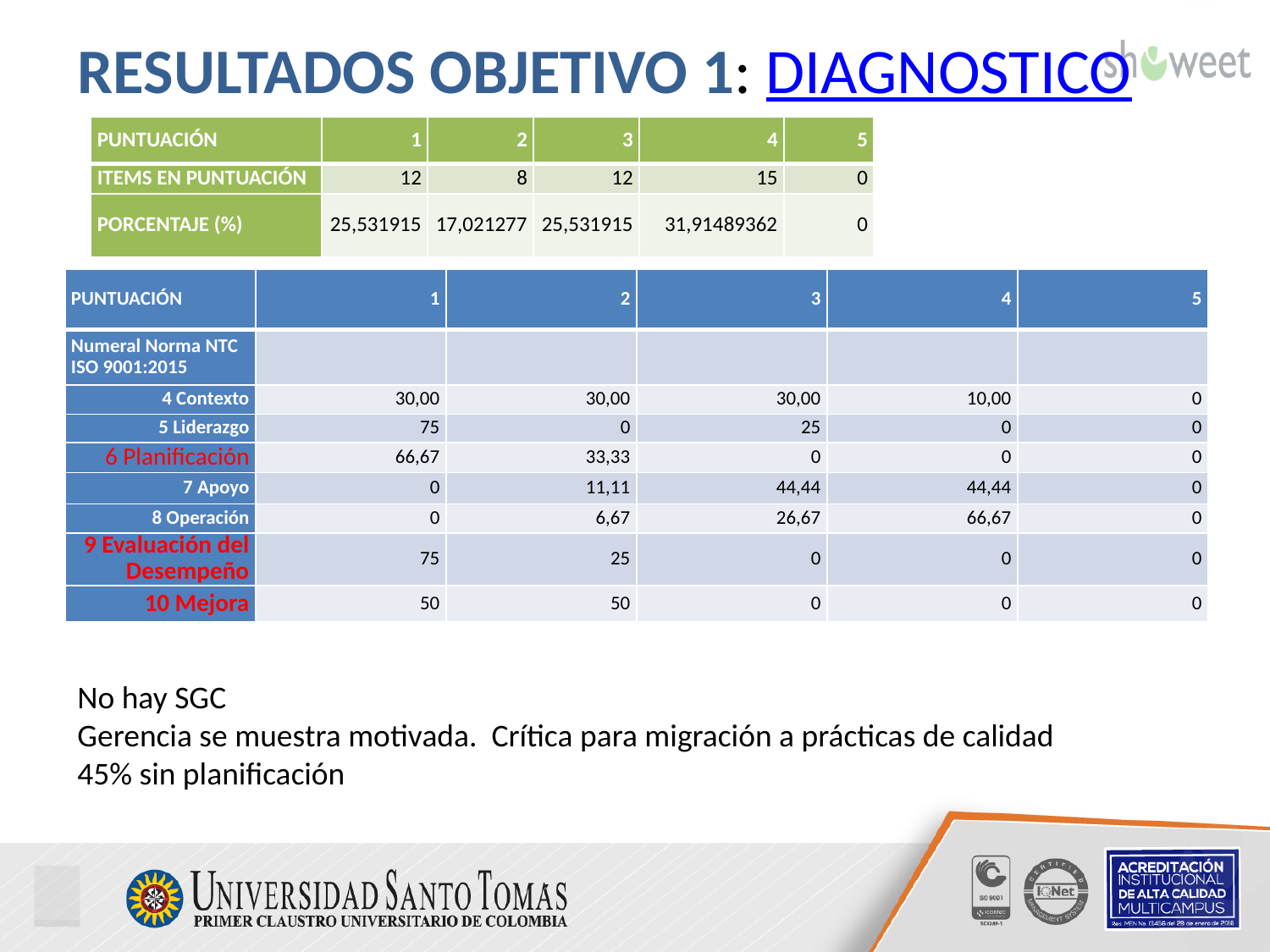

# RESULTADOS OBJETIVO 1: DIAGNOSTICO
| PUNTUACIÓN | 1 | 2 | 3 | 4 | 5 |
| --- | --- | --- | --- | --- | --- |
| ITEMS EN PUNTUACIÓN | 12 | 8 | 12 | 15 | 0 |
| PORCENTAJE (%) | 25,531915 | 17,021277 | 25,531915 | 31,91489362 | 0 |
| PUNTUACIÓN | 1 | 2 | 3 | 4 | 5 |
| --- | --- | --- | --- | --- | --- |
| Numeral Norma NTC ISO 9001:2015 |  |  |  |  |  |
| 4 Contexto | 30,00 | 30,00 | 30,00 | 10,00 | 0 |
| 5 Liderazgo | 75 | 0 | 25 | 0 | 0 |
| 6 Planificación | 66,67 | 33,33 | 0 | 0 | 0 |
| 7 Apoyo | 0 | 11,11 | 44,44 | 44,44 | 0 |
| 8 Operación | 0 | 6,67 | 26,67 | 66,67 | 0 |
| 9 Evaluación del Desempeño | 75 | 25 | 0 | 0 | 0 |
| 10 Mejora | 50 | 50 | 0 | 0 | 0 |
No hay SGC
Gerencia se muestra motivada.  Crítica para migración a prácticas de calidad
45% sin planificación